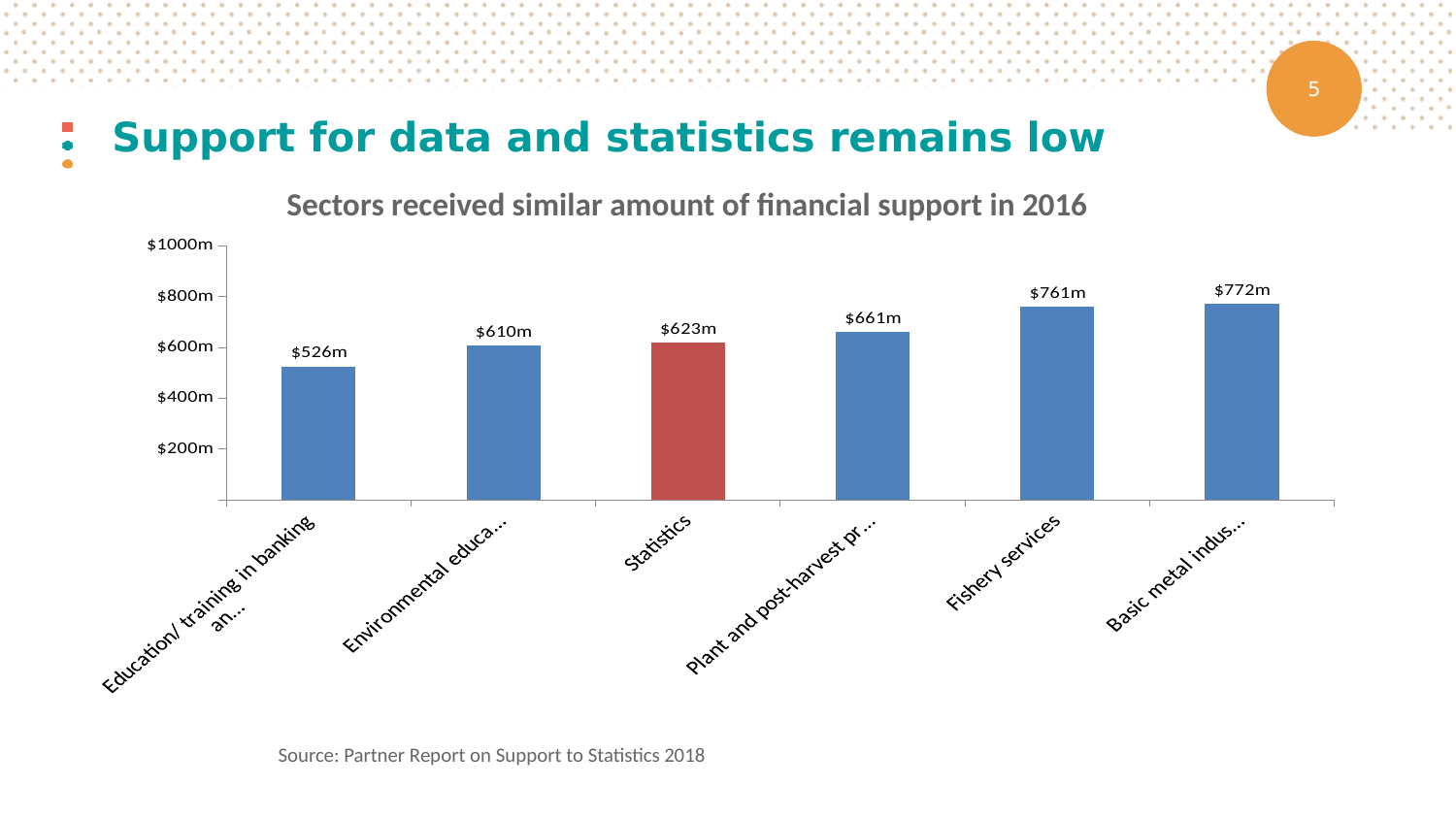

Support for data and statistics remains low
Sectors received similar amount of financial support in 2016

### Chart

| Category |
|---|

### Chart

| Category |  |
|---|---|
| Education/ training in banking
 and financial services | 525934875.085 |
| Environmental education/training | 609558986.357186 |
| Statistics | 620081571.079174 |
| Plant and post-harvest protection and pest control | 660759855.8142 |
| Fishery services | 760676104.12574 |
| Basic metal industries | 771999809.7761 |
Source: Partner Report on Support to Statistics 2018